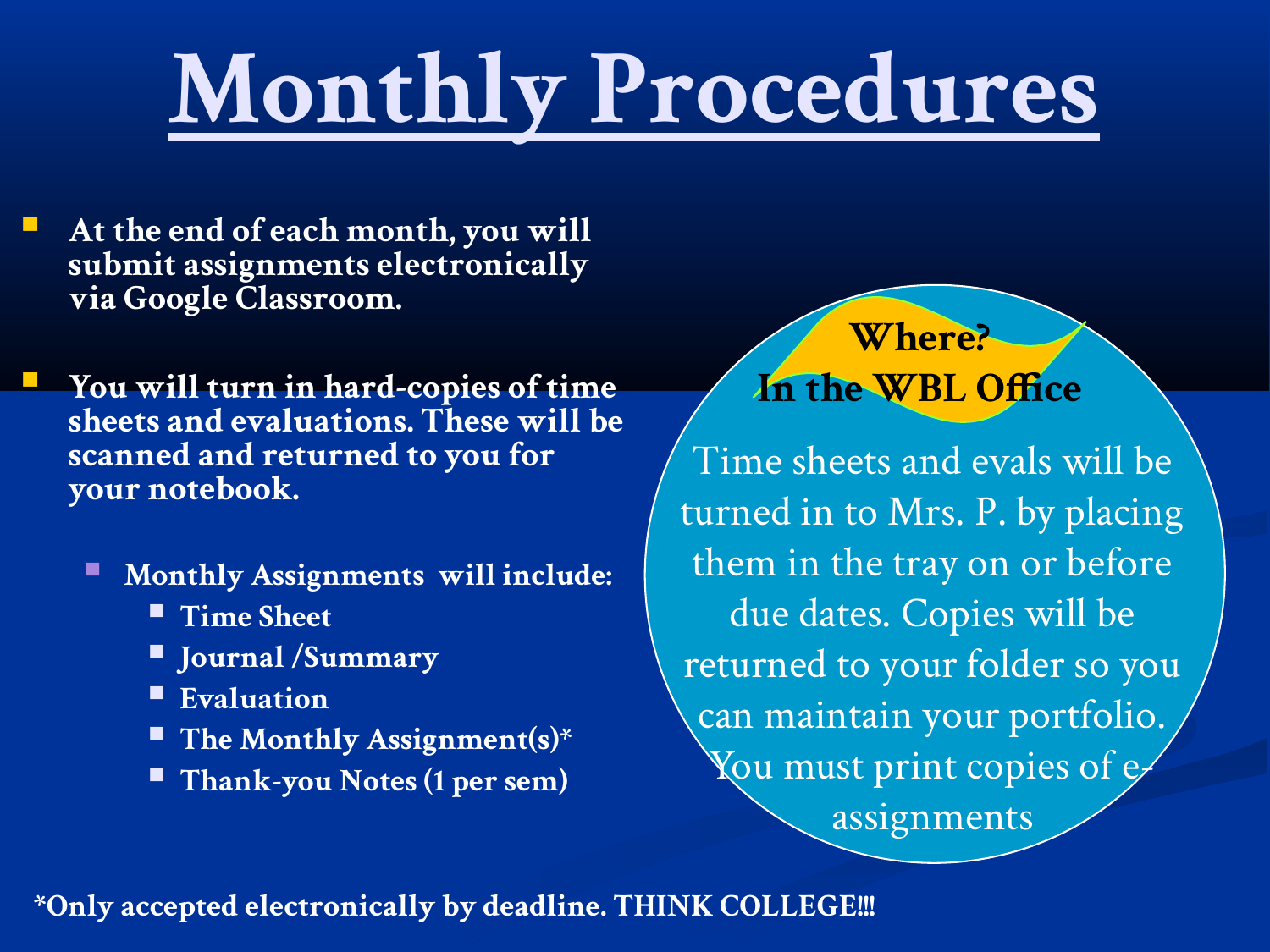

# Monthly Procedures

At the end of each month, you will submit assignments electronically  via Google Classroom.

You will turn in hard-copies of time sheets and evaluations. These will be scanned and returned to you for your notebook.

Monthly Assignments  will include:
Time Sheet
Journal /Summary
Evaluation
The Monthly Assignment(s)*
Thank-you Notes (1 per sem)

Where?
In the WBL Office

Time sheets and evals will be turned in to Mrs. P. by placing them in the tray on or before due dates. Copies will be returned to your folder so you can maintain your portfolio. You must print copies of e-assignments
*Only accepted electronically by deadline. THINK COLLEGE!!!